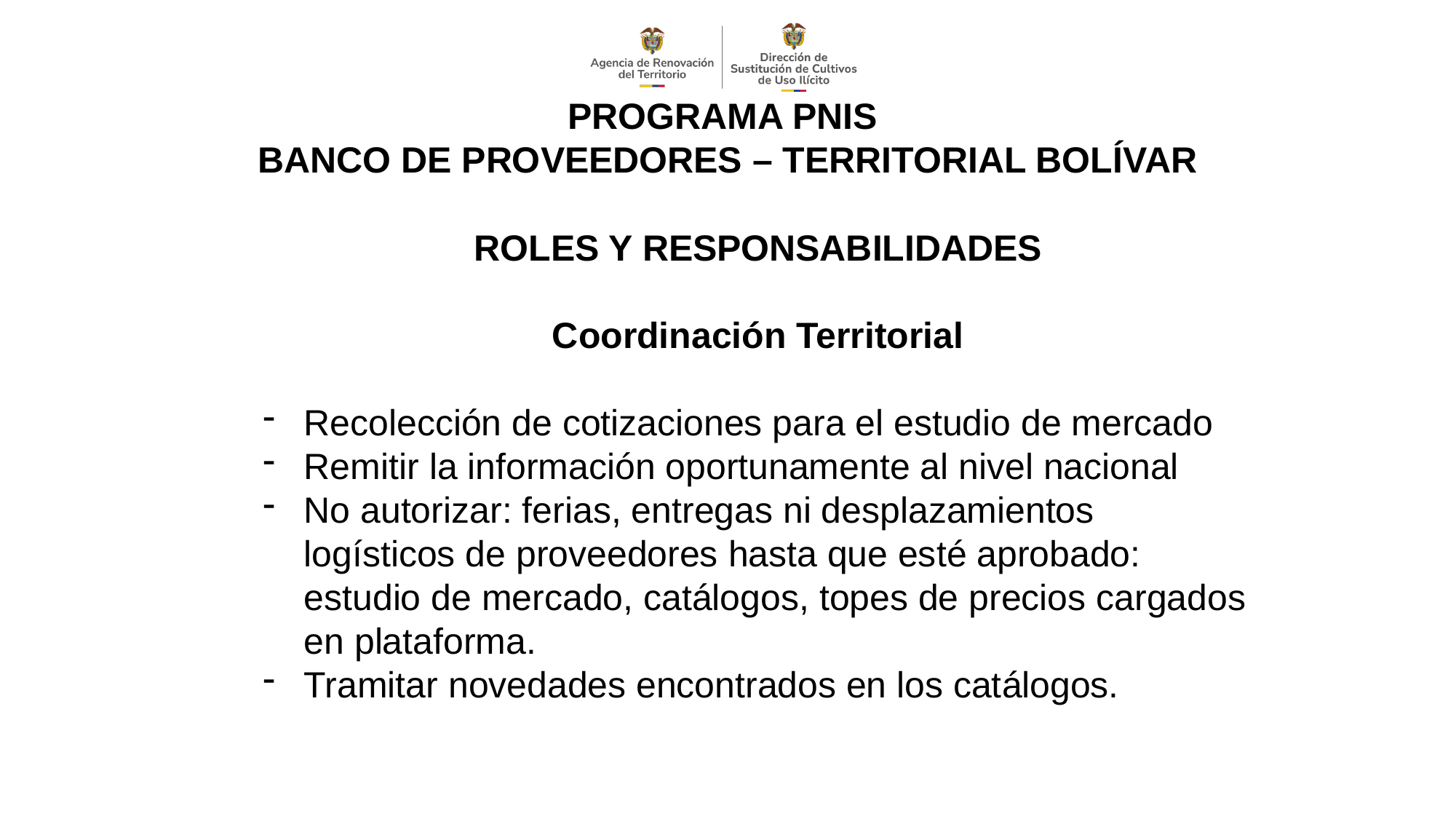

PROGRAMA PNIS
BANCO DE PROVEEDORES – TERRITORIAL BOLÍVAR
ROLES Y RESPONSABILIDADES

Coordinación Territorial

Recolección de cotizaciones para el estudio de mercado
Remitir la información oportunamente al nivel nacional
No autorizar: ferias, entregas ni desplazamientos logísticos de proveedores hasta que esté aprobado: estudio de mercado, catálogos, topes de precios cargados en plataforma.
Tramitar novedades encontrados en los catálogos.